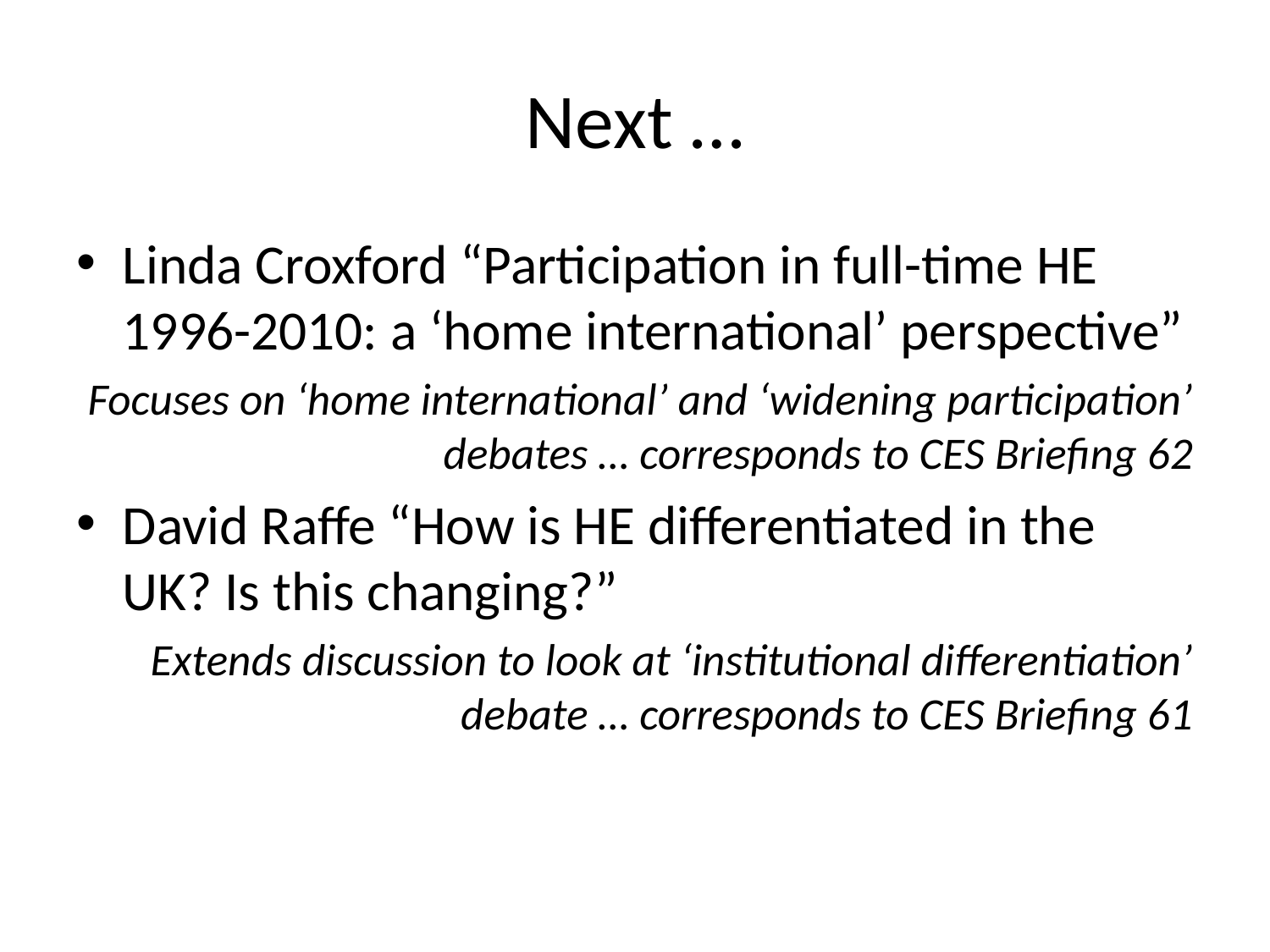

# Next …
Linda Croxford “Participation in full-time HE 1996-2010: a ‘home international’ perspective”
Focuses on ‘home international’ and ‘widening participation’ debates … corresponds to CES Briefing 62
David Raffe “How is HE differentiated in the UK? Is this changing?”
Extends discussion to look at ‘institutional differentiation’ debate … corresponds to CES Briefing 61